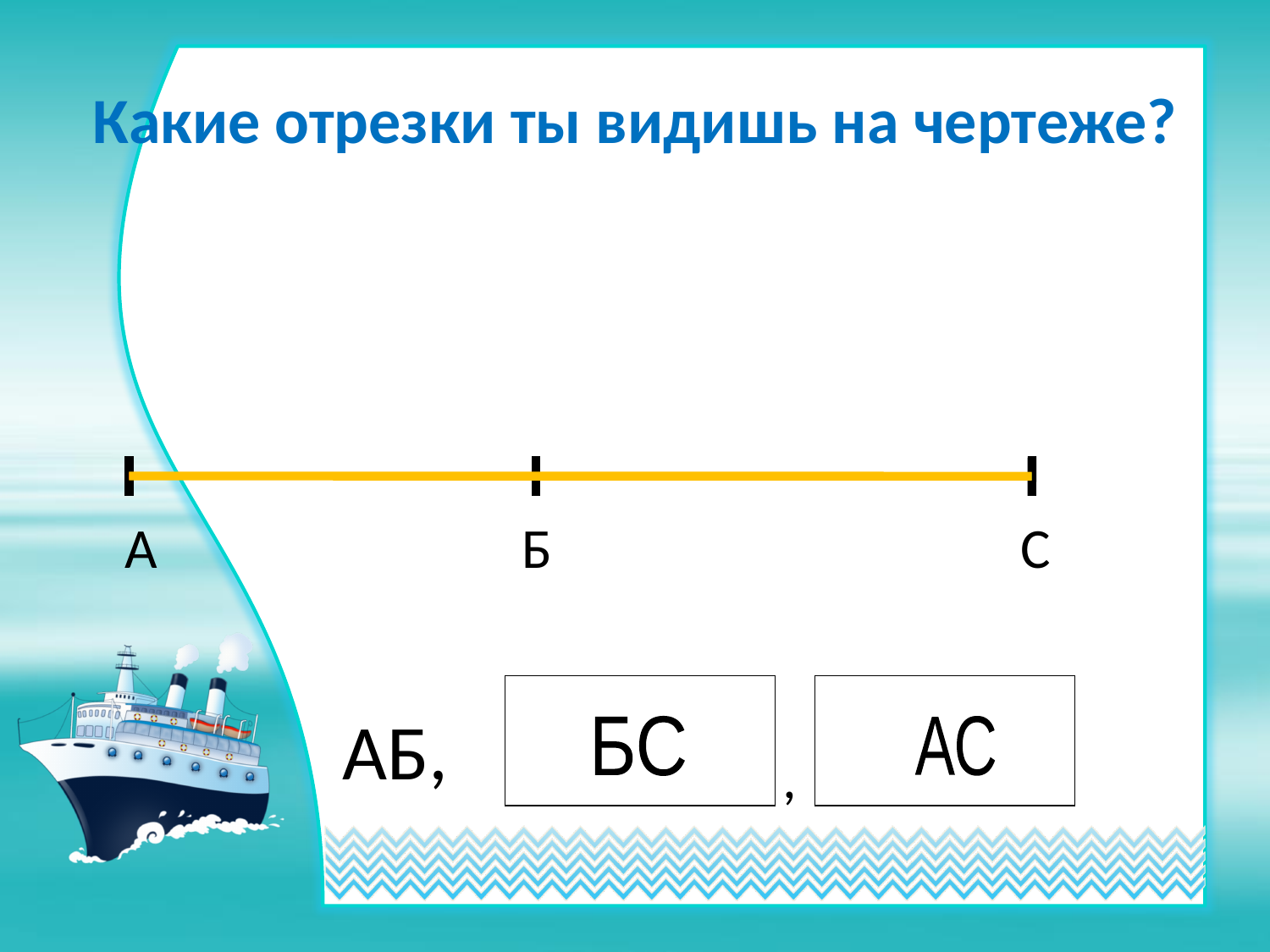

# Какие отрезки ты видишь на чертеже?
А
Б
С

АБ,
БС
АС
,